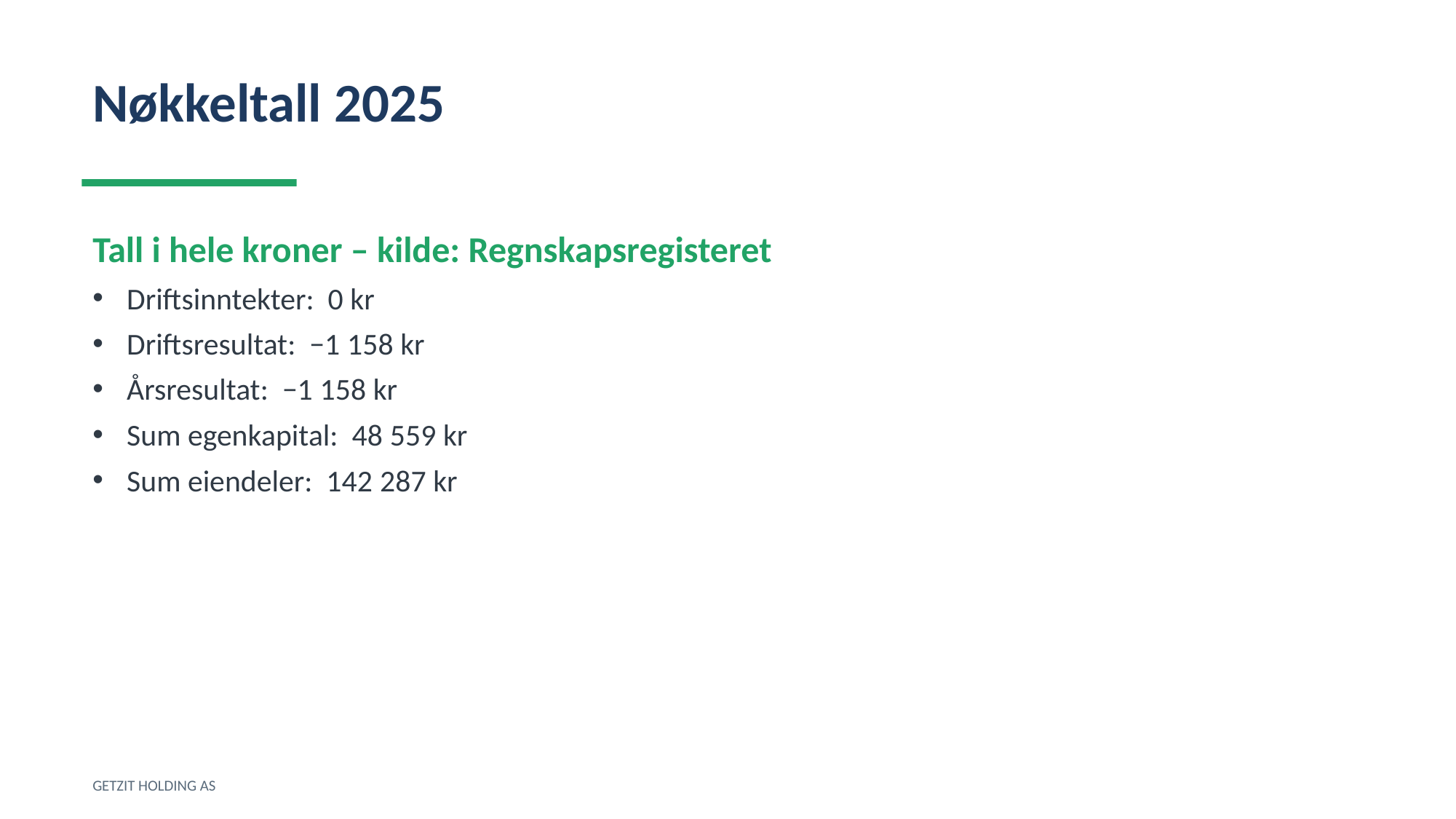

Nøkkeltall 2025

Tall i hele kroner – kilde: Regnskapsregisteret
Driftsinntekter:  0 kr
Driftsresultat:  −1 158 kr
Årsresultat:  −1 158 kr
Sum egenkapital:  48 559 kr
Sum eiendeler:  142 287 kr
GETZIT HOLDING AS